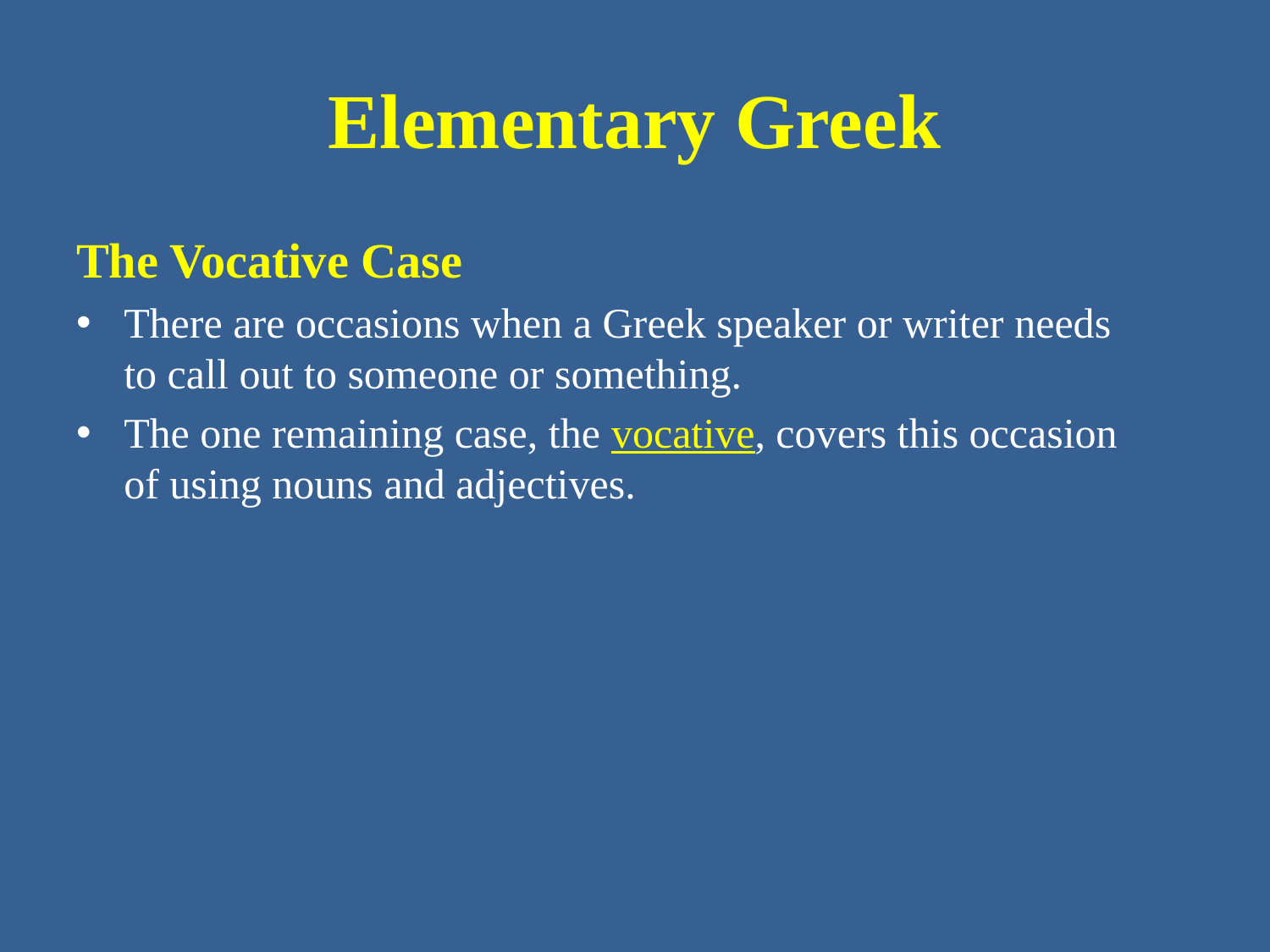

# Elementary Greek
The Vocative Case
There are occasions when a Greek speaker or writer needs to call out to someone or something.
The one remaining case, the vocative, covers this occasion of using nouns and adjectives.